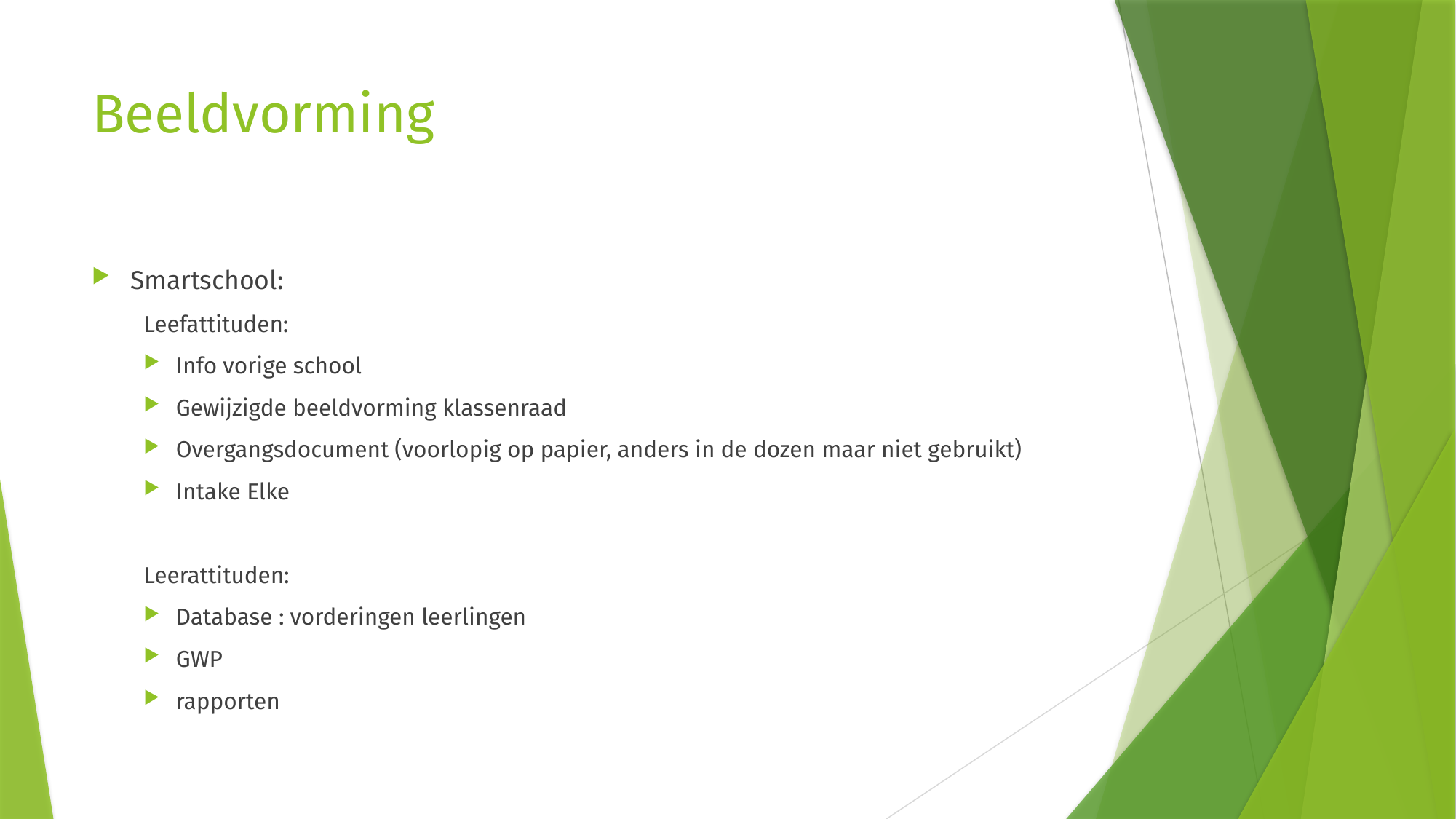

# Beeldvorming
Smartschool:
Leefattituden:
Info vorige school
Gewijzigde beeldvorming klassenraad
Overgangsdocument (voorlopig op papier, anders in de dozen maar niet gebruikt)
Intake Elke

Leerattituden:
Database : vorderingen leerlingen
GWP
rapporten